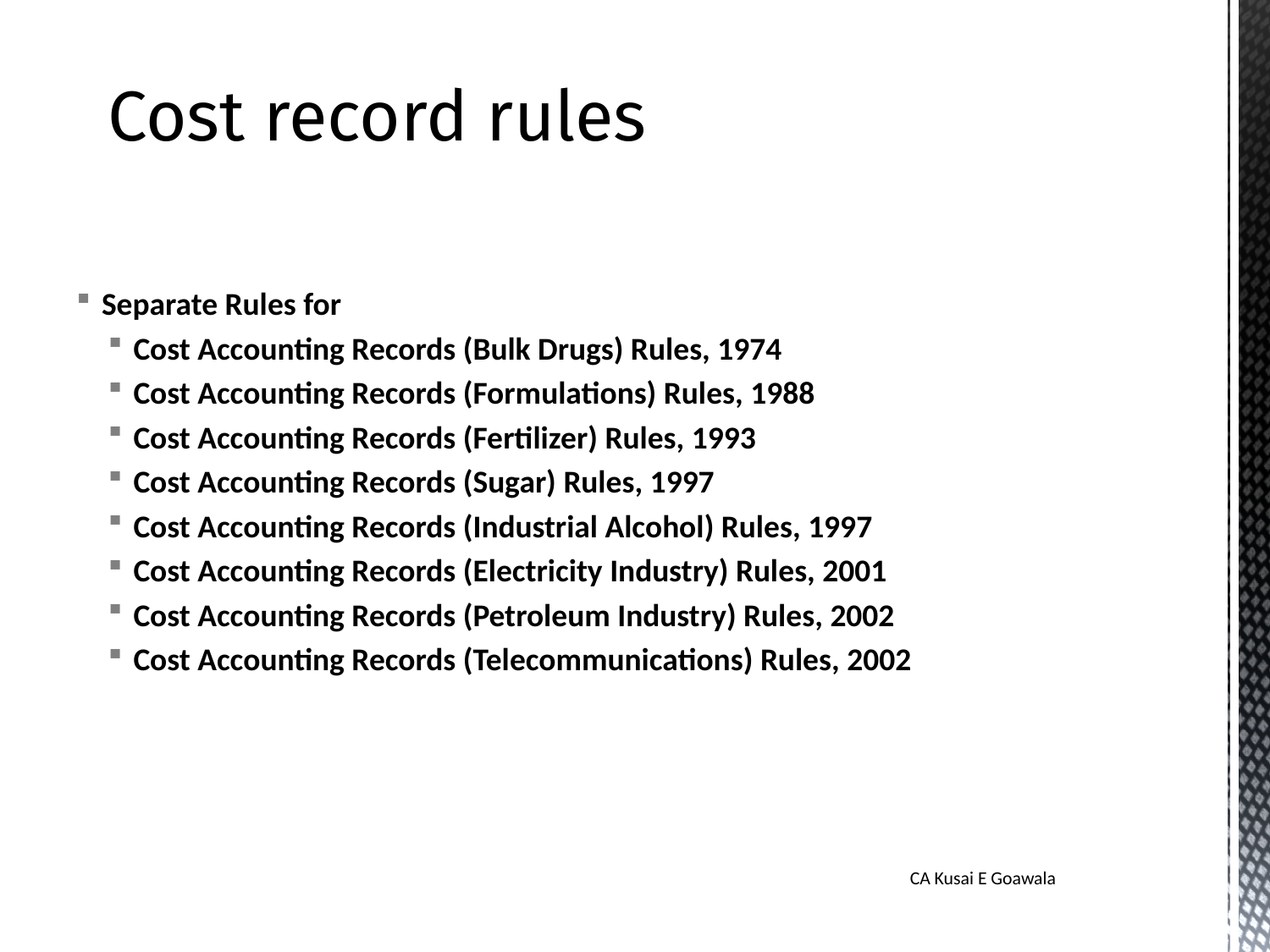

# Cost record rules
Separate Rules for
Cost Accounting Records (Bulk Drugs) Rules, 1974
Cost Accounting Records (Formulations) Rules, 1988
Cost Accounting Records (Fertilizer) Rules, 1993
Cost Accounting Records (Sugar) Rules, 1997
Cost Accounting Records (Industrial Alcohol) Rules, 1997
Cost Accounting Records (Electricity Industry) Rules, 2001
Cost Accounting Records (Petroleum Industry) Rules, 2002
Cost Accounting Records (Telecommunications) Rules, 2002

CA Kusai E Goawala